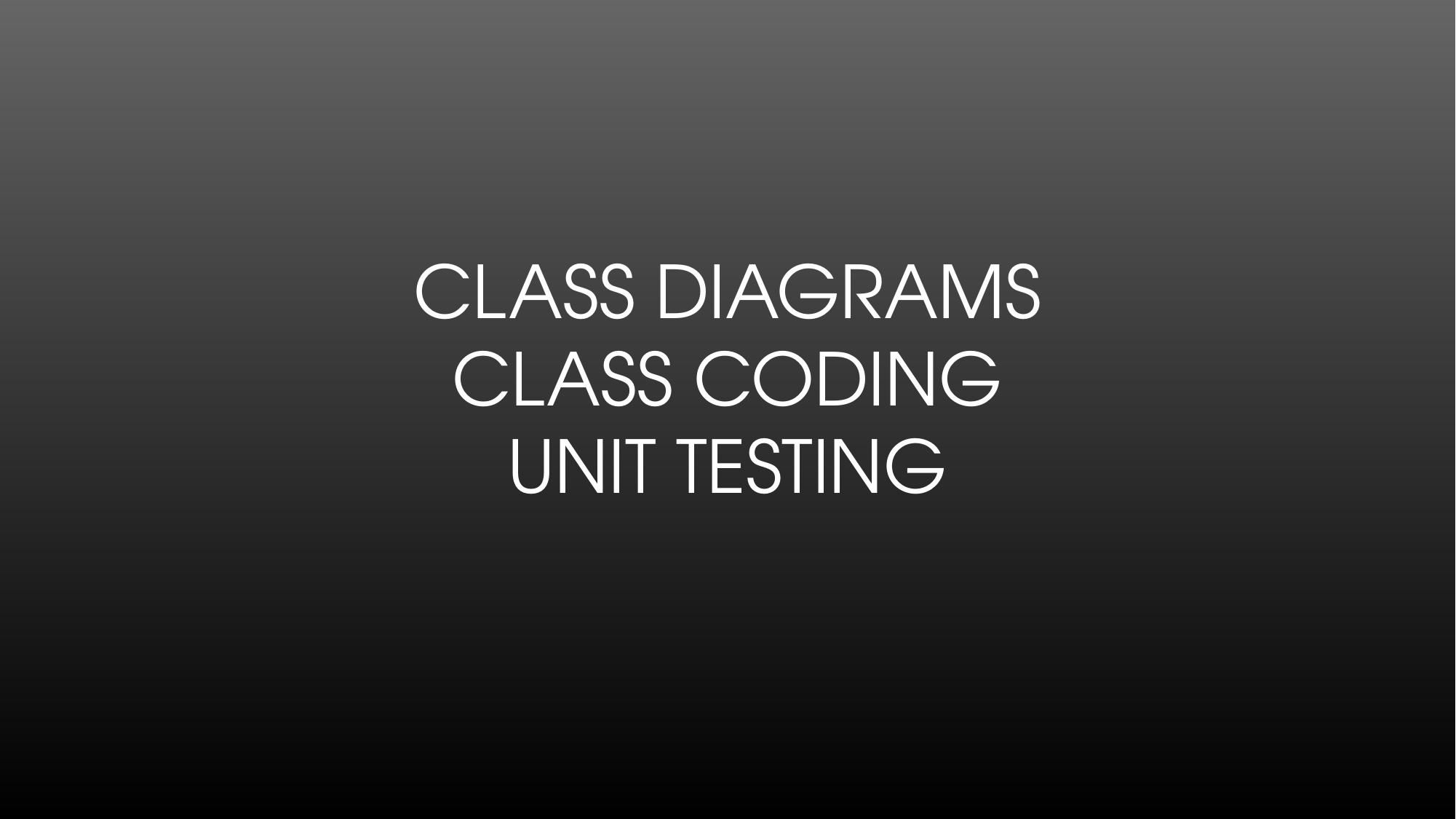

# Class Diagrams Class Coding Unit Testing